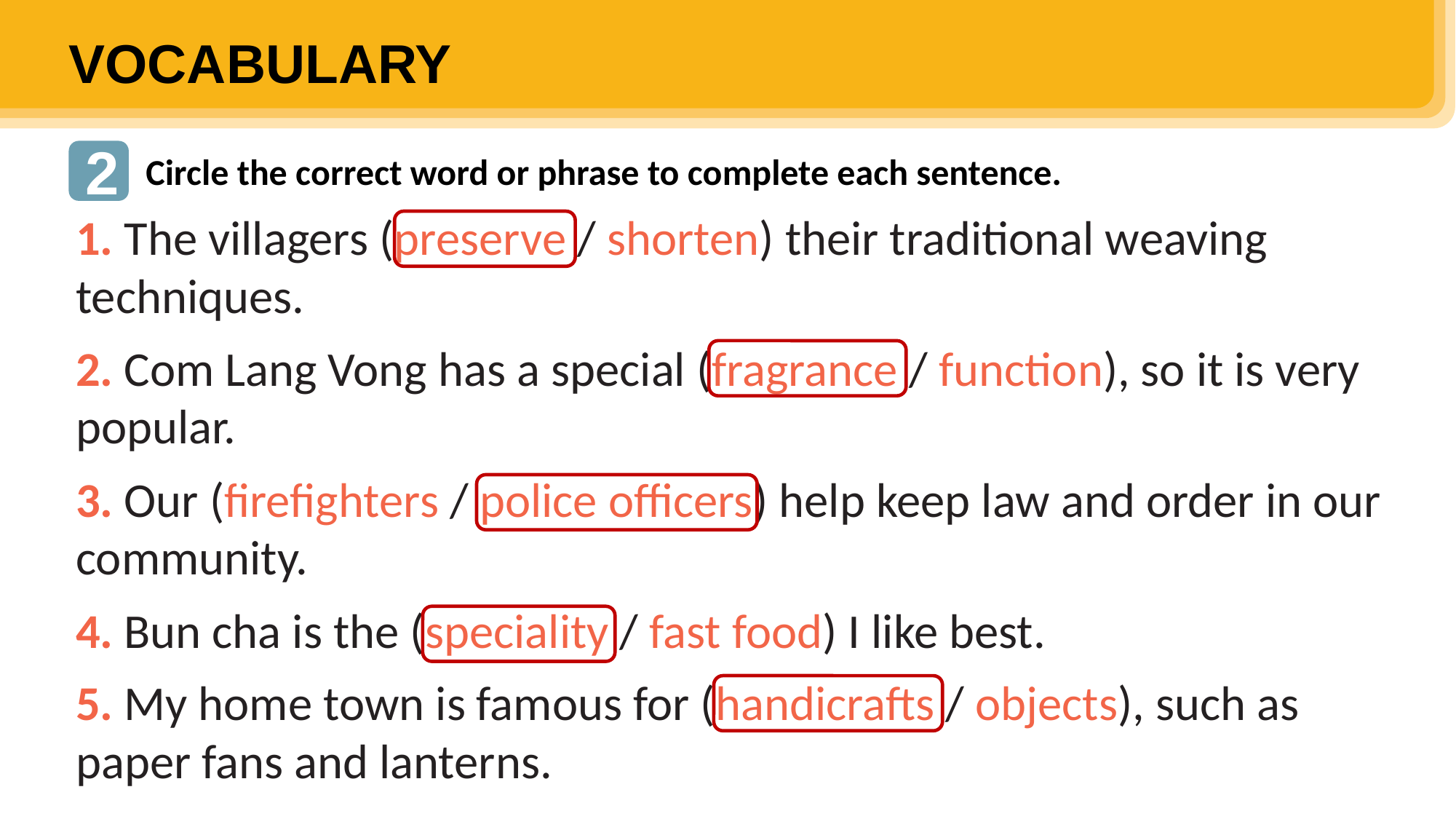

VOCABULARY
2

Circle the correct word or phrase to complete each sentence.
1. The villagers (preserve / shorten) their traditional weaving techniques.

2. Com Lang Vong has a special (fragrance / function), so it is very popular.

3. Our (firefighters / police officers) help keep law and order in our community.

4. Bun cha is the (speciality / fast food) I like best.

5. My home town is famous for (handicrafts / objects), such as paper fans and lanterns.